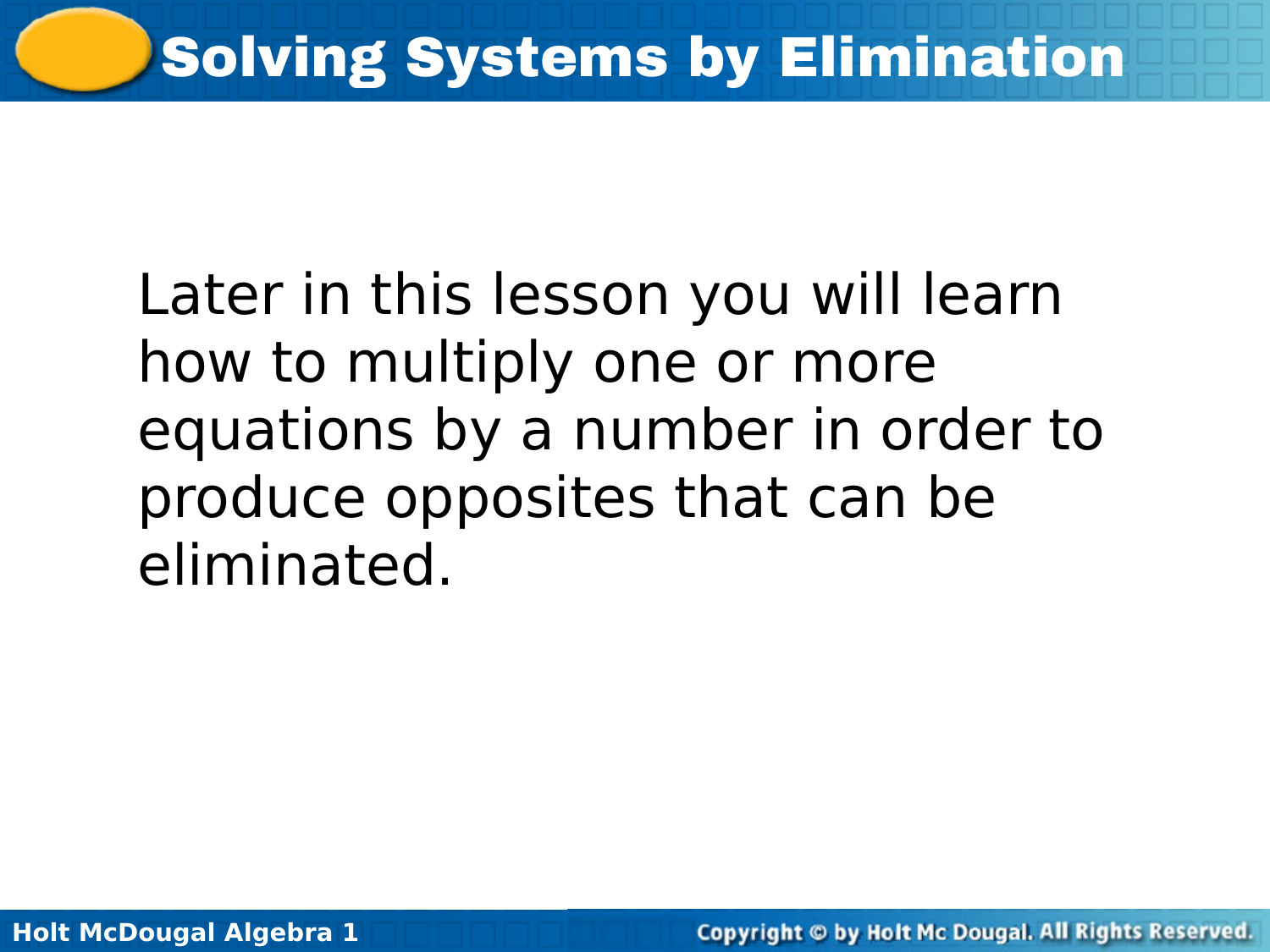

Later in this lesson you will learn how to multiply one or more equations by a number in order to produce opposites that can be eliminated.